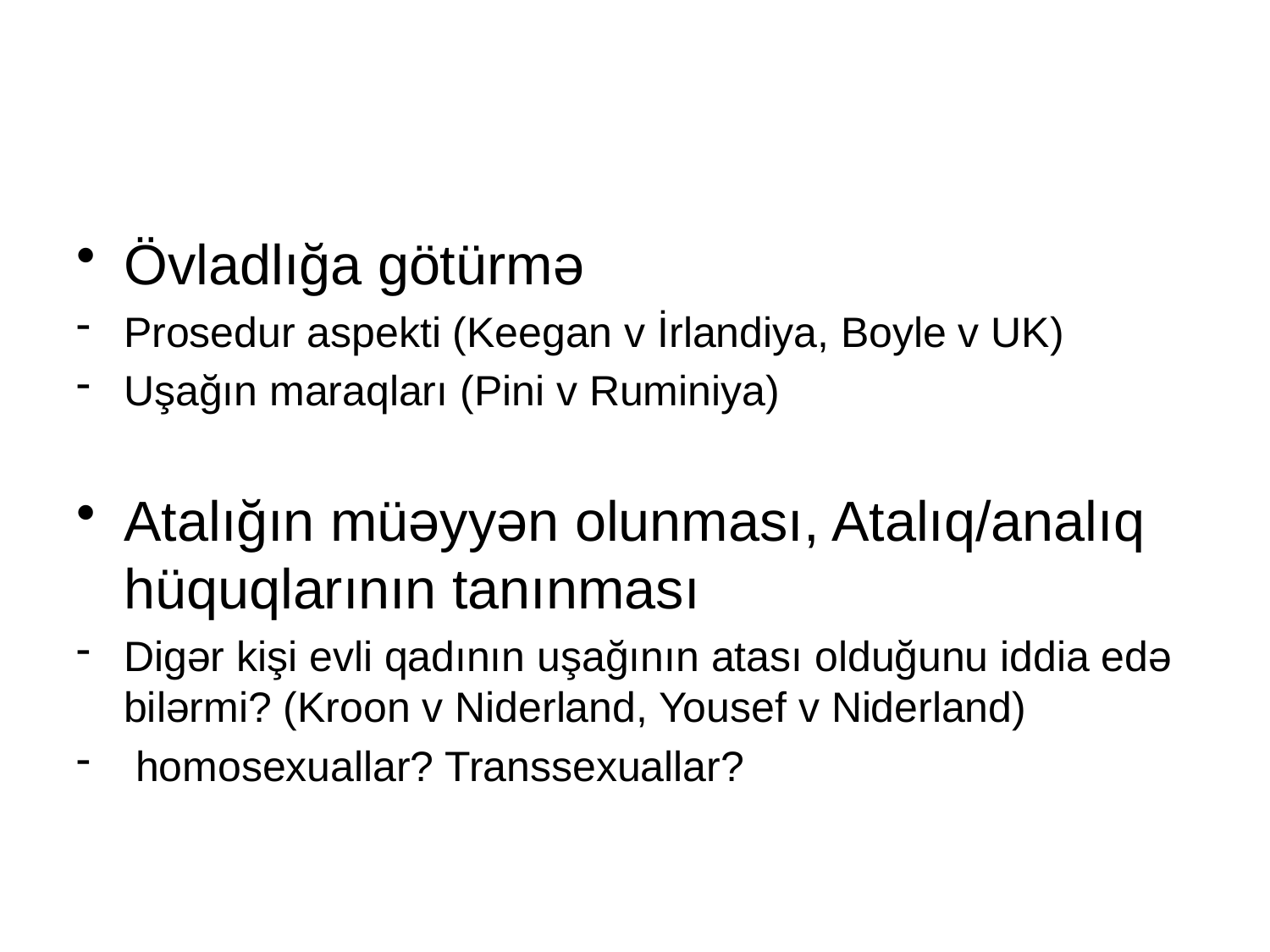

#
Övladlığa götürmə
Prosedur aspekti (Keegan v İrlandiya, Boyle v UK)
Uşağın maraqları (Pini v Ruminiya)

Atalığın müəyyən olunması, Atalıq/analıq hüquqlarının tanınması
Digər kişi evli qadının uşağının atası olduğunu iddia edə bilərmi? (Kroon v Niderland, Yousef v Niderland)
 homosexuallar? Transsexuallar?